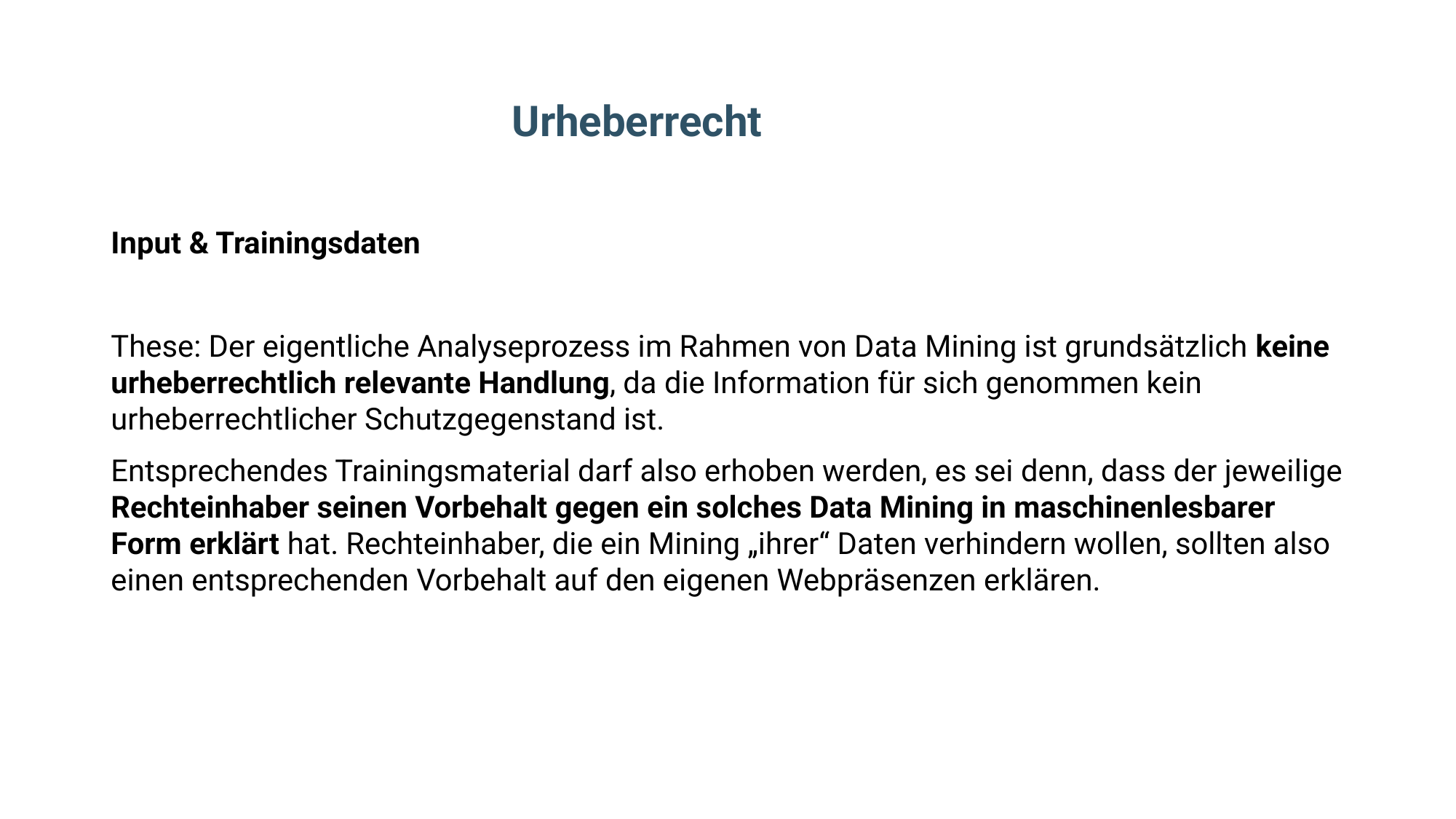

# Urheberrecht
Input & Trainingsdaten

These: Der eigentliche Analyseprozess im Rahmen von Data Mining ist grundsätzlich keine urheberrechtlich relevante Handlung, da die Information für sich genommen kein urheberrechtlicher Schutzgegenstand ist.
Entsprechendes Trainingsmaterial darf also erhoben werden, es sei denn, dass der jeweilige Rechteinhaber seinen Vorbehalt gegen ein solches Data Mining in maschinenlesbarer Form erklärt hat. Rechteinhaber, die ein Mining „ihrer“ Daten verhindern wollen, sollten also einen entsprechenden Vorbehalt auf den eigenen Webpräsenzen erklären.